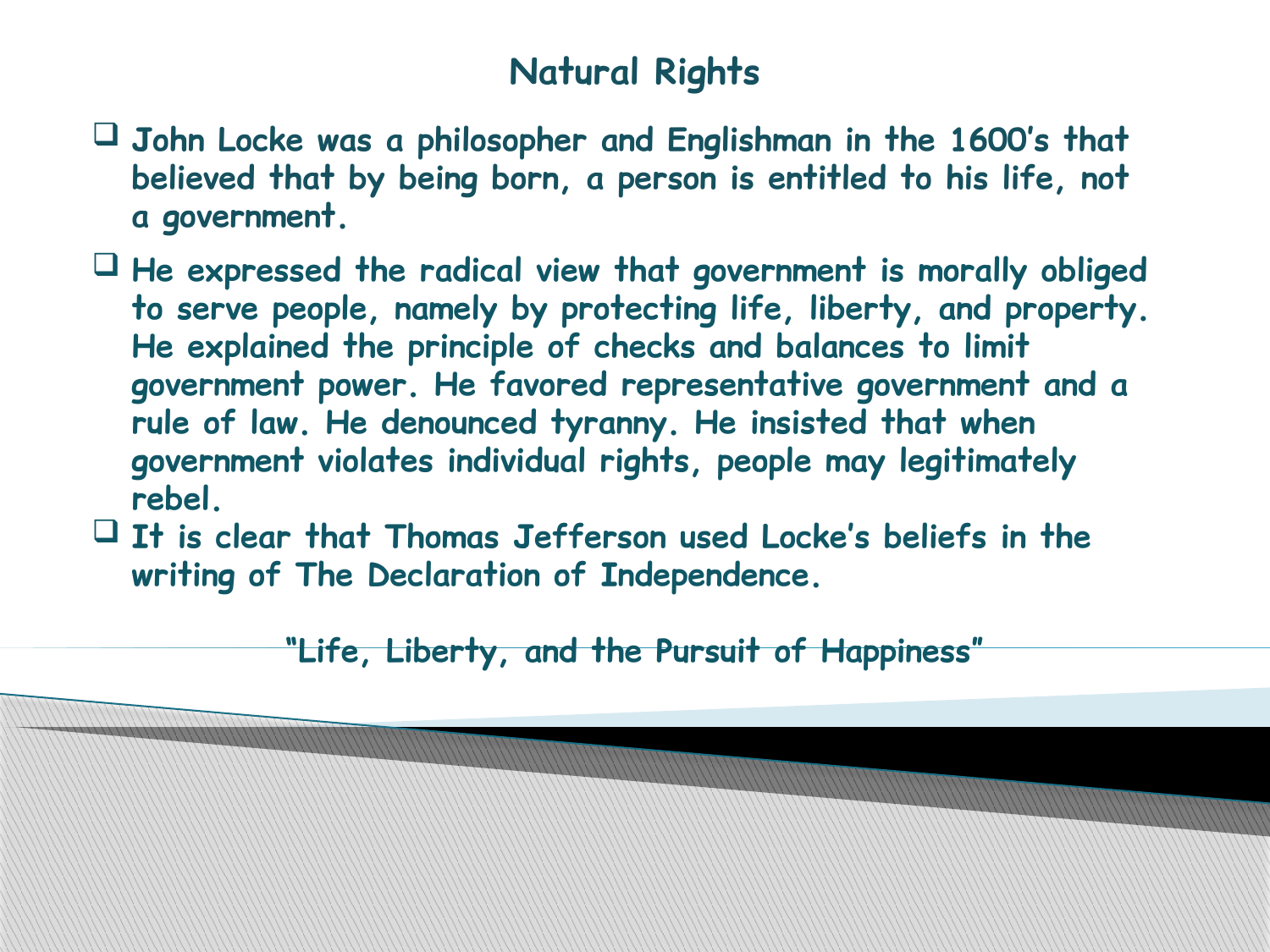

Natural Rights
John Locke was a philosopher and Englishman in the 1600’s that believed that by being born, a person is entitled to his life, not a government.
He expressed the radical view that government is morally obliged to serve people, namely by protecting life, liberty, and property. He explained the principle of checks and balances to limit government power. He favored representative government and a rule of law. He denounced tyranny. He insisted that when government violates individual rights, people may legitimately rebel.
It is clear that Thomas Jefferson used Locke’s beliefs in the writing of The Declaration of Independence.

“Life, Liberty, and the Pursuit of Happiness”